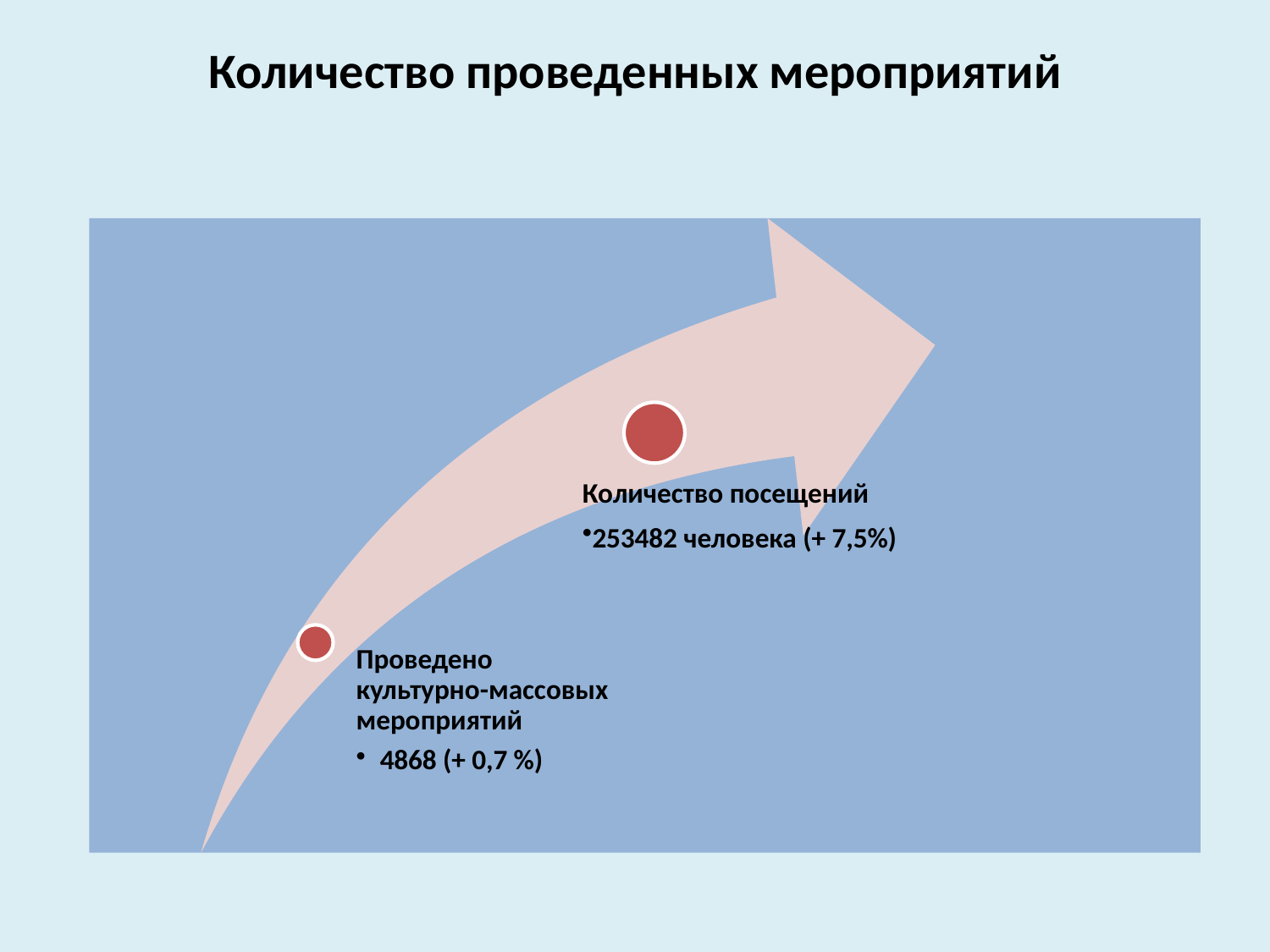

# Количество проведенных мероприятий
Проведено культурно-массовых мероприятий
4868 (+ 0,7 %)

Количество посещений
253482 человека (+ 7,5%)